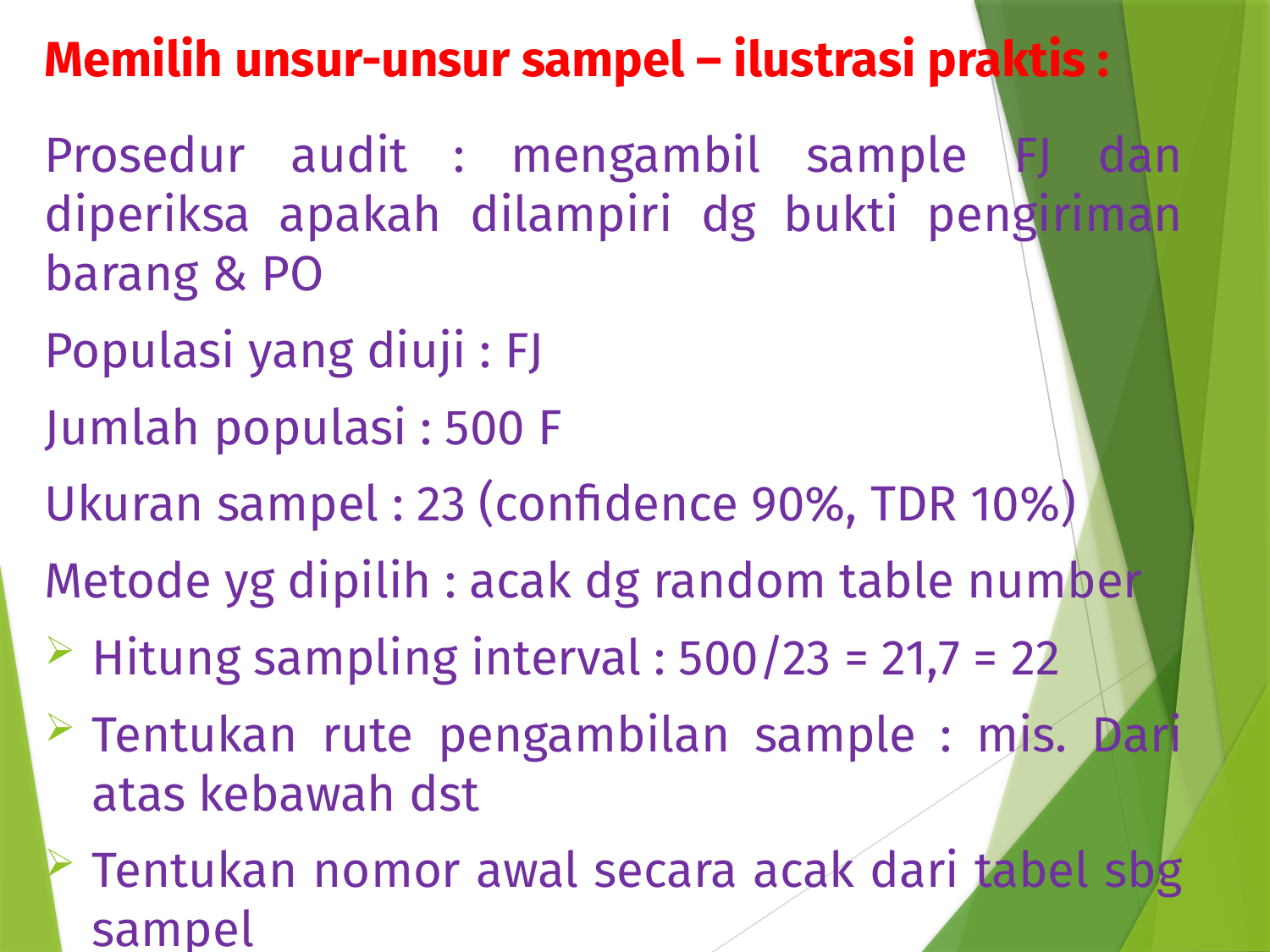

# Memilih unsur-unsur sampel – ilustrasi praktis :
Prosedur audit : mengambil sample FJ dan diperiksa apakah dilampiri dg bukti pengiriman barang & PO
Populasi yang diuji : FJ
Jumlah populasi : 500 F
Ukuran sampel : 23 (confidence 90%, TDR 10%)
Metode yg dipilih : acak dg random table number
Hitung sampling interval : 500/23 = 21,7 = 22
Tentukan rute pengambilan sample : mis. Dari atas kebawah dst
Tentukan nomor awal secara acak dari tabel sbg sampel